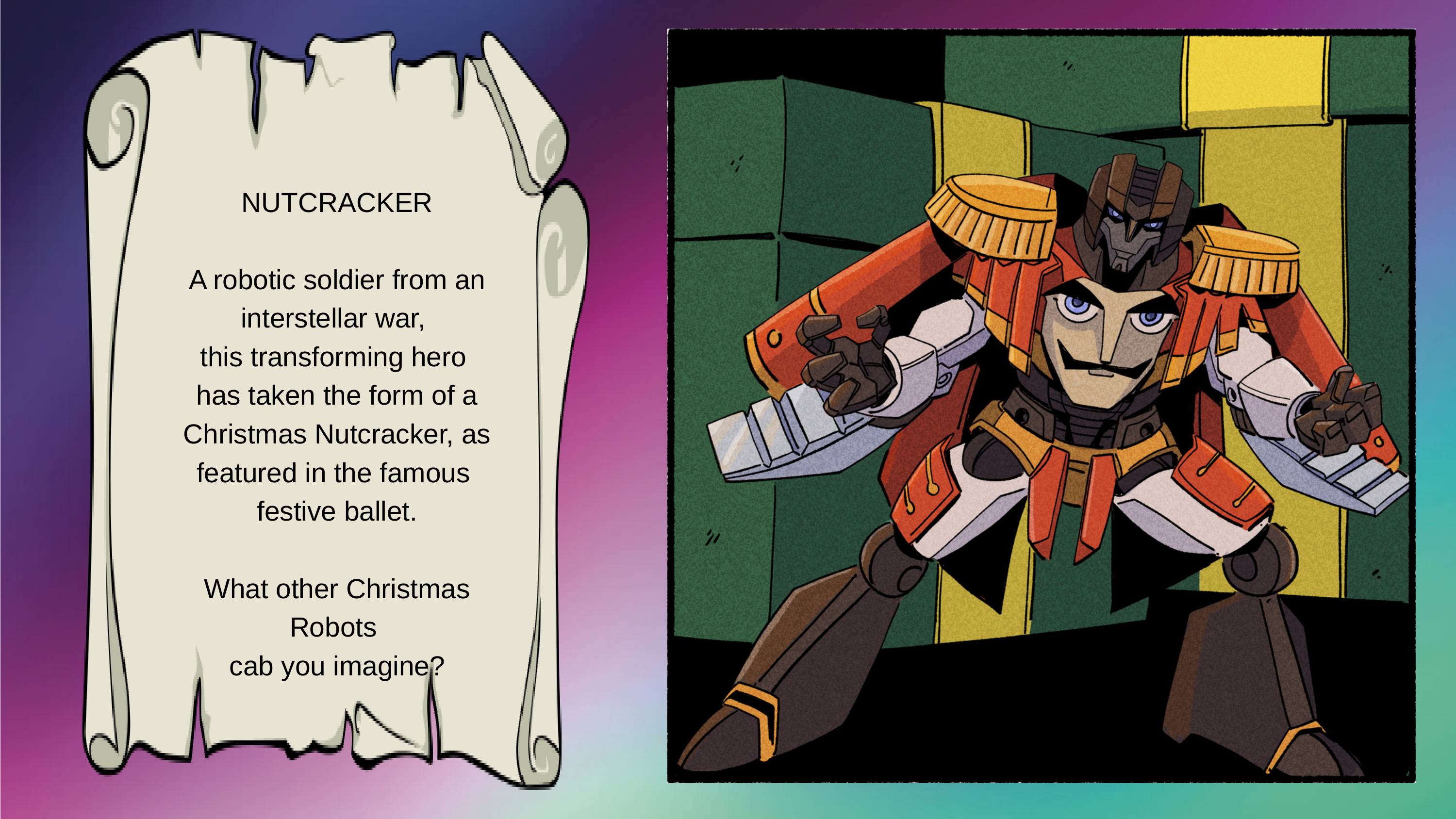

NUTCRACKER

A robotic soldier from an interstellar war,
this transforming hero
has taken the form of a Christmas Nutcracker, as featured in the famous
festive ballet.

What other Christmas Robots
cab you imagine?